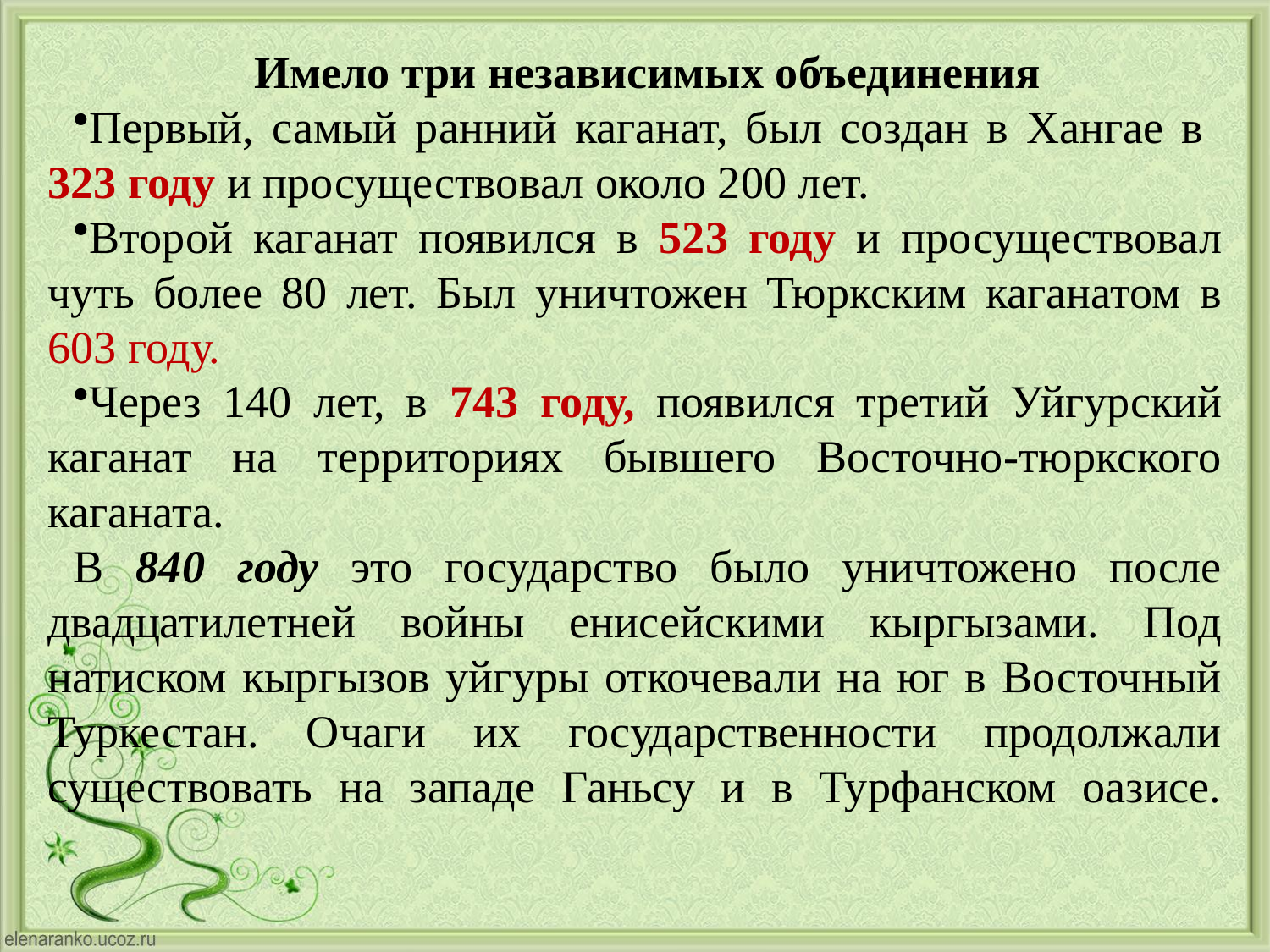

Имело три независимых объединения
Первый, самый ранний каганат, был создан в Хангае в  323 году и просуществовал около 200 лет.
Второй каганат появился в 523 году и просуществовал чуть более 80 лет. Был уничтожен Тюркским каганатом в 603 году.
Через 140 лет, в 743 году, появился третий Уйгурский каганат на территориях бывшего Восточно-тюркского каганата.
В 840 году это государство было уничтожено после двадцатилетней войны енисейскими кыргызами. Под натиском кыргызов уйгуры откочевали на юг в Восточный Туркестан. Очаги их государственности продолжали существовать на западе Ганьсу и в Турфанском оазисе.